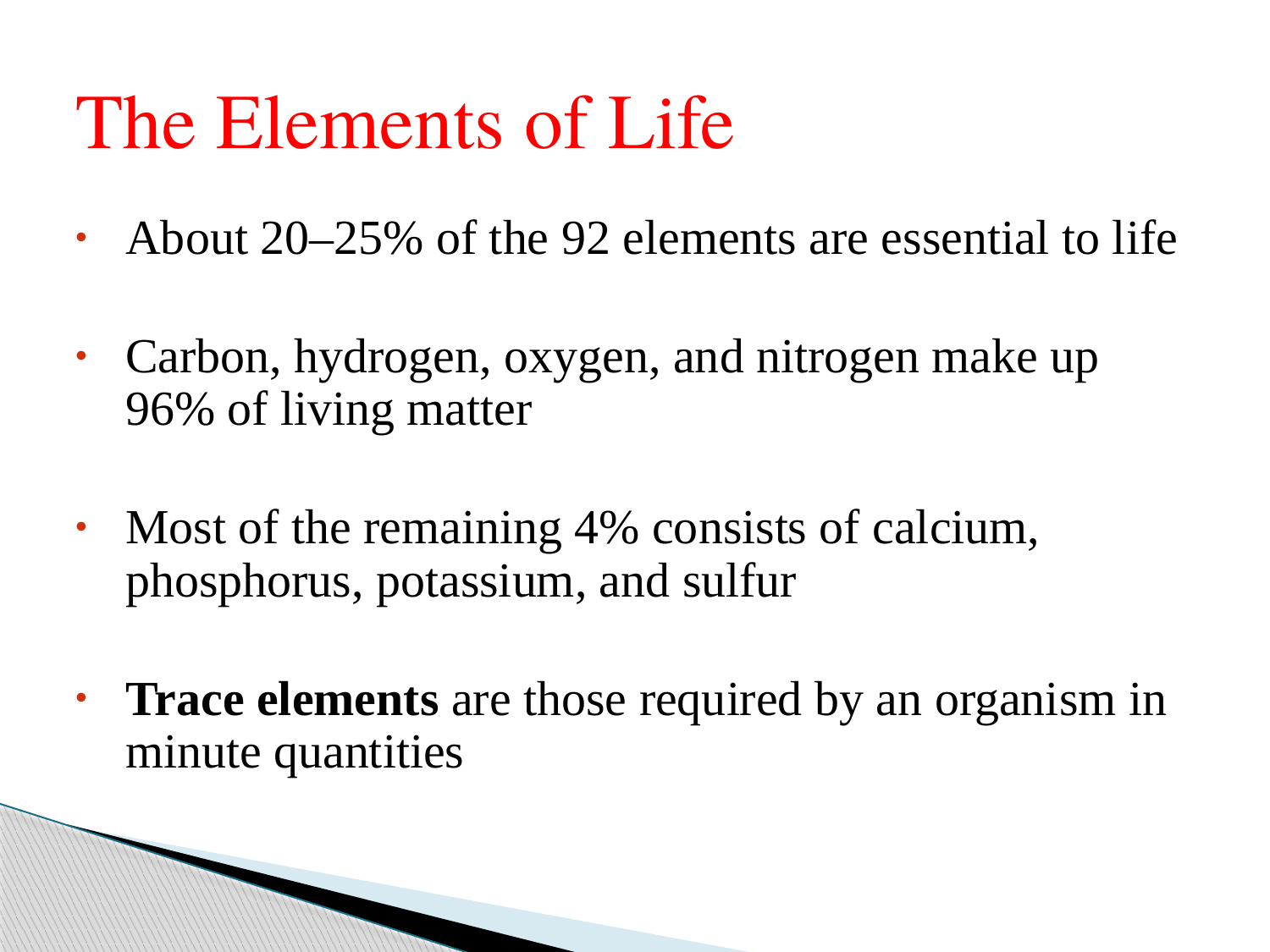

# The Elements of Life
About 20–25% of the 92 elements are essential to life

Carbon, hydrogen, oxygen, and nitrogen make up 96% of living matter

Most of the remaining 4% consists of calcium, phosphorus, potassium, and sulfur

Trace elements are those required by an organism in minute quantities